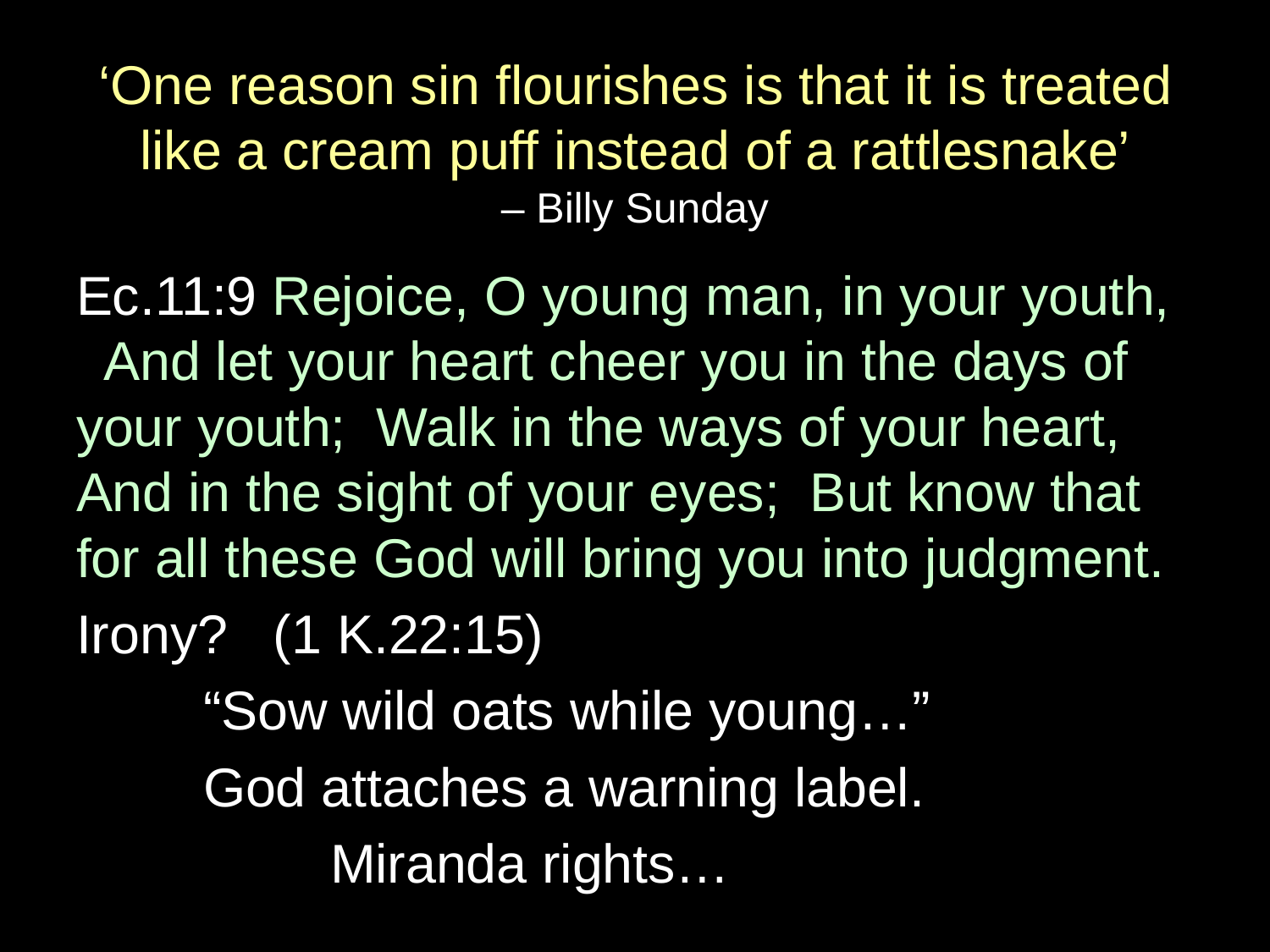

# ‘One reason sin flourishes is that it is treated like a cream puff instead of a rattlesnake’ – Billy Sunday
Ec.11:9 Rejoice, O young man, in your youth,    And let your heart cheer you in the days of your youth;  Walk in the ways of your heart,     And in the sight of your eyes;  But know that for all these God will bring you into judgment.
Irony?   (1 K.22:15)
	“Sow wild oats while young…”
	God attaches a warning label.
		Miranda rights…